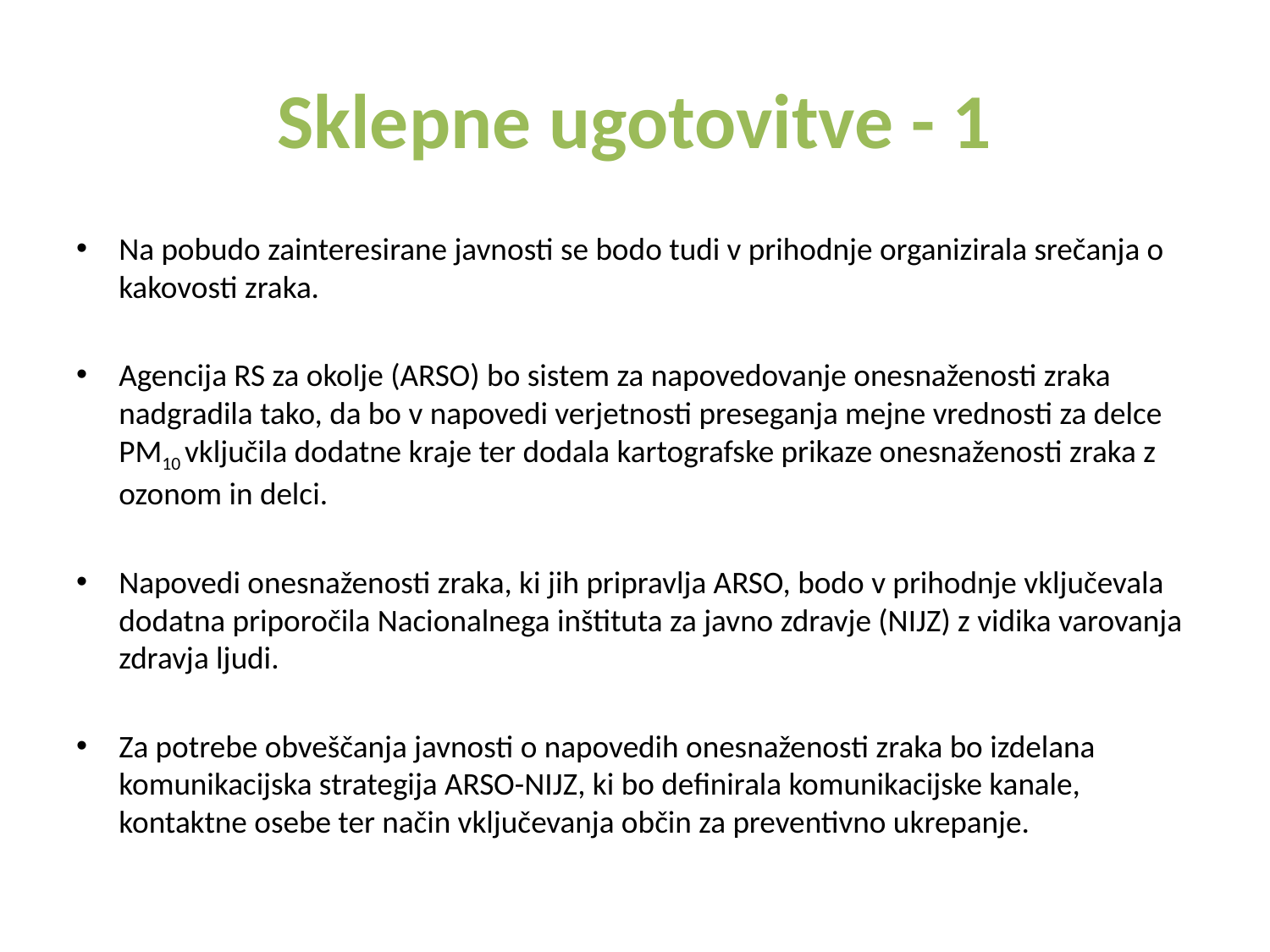

# Sklepne ugotovitve - 1
Na pobudo zainteresirane javnosti se bodo tudi v prihodnje organizirala srečanja o kakovosti zraka.

Agencija RS za okolje (ARSO) bo sistem za napovedovanje onesnaženosti zraka nadgradila tako, da bo v napovedi verjetnosti preseganja mejne vrednosti za delce PM10 vključila dodatne kraje ter dodala kartografske prikaze onesnaženosti zraka z ozonom in delci.

Napovedi onesnaženosti zraka, ki jih pripravlja ARSO, bodo v prihodnje vključevala dodatna priporočila Nacionalnega inštituta za javno zdravje (NIJZ) z vidika varovanja zdravja ljudi.

Za potrebe obveščanja javnosti o napovedih onesnaženosti zraka bo izdelana komunikacijska strategija ARSO-NIJZ, ki bo definirala komunikacijske kanale, kontaktne osebe ter način vključevanja občin za preventivno ukrepanje.